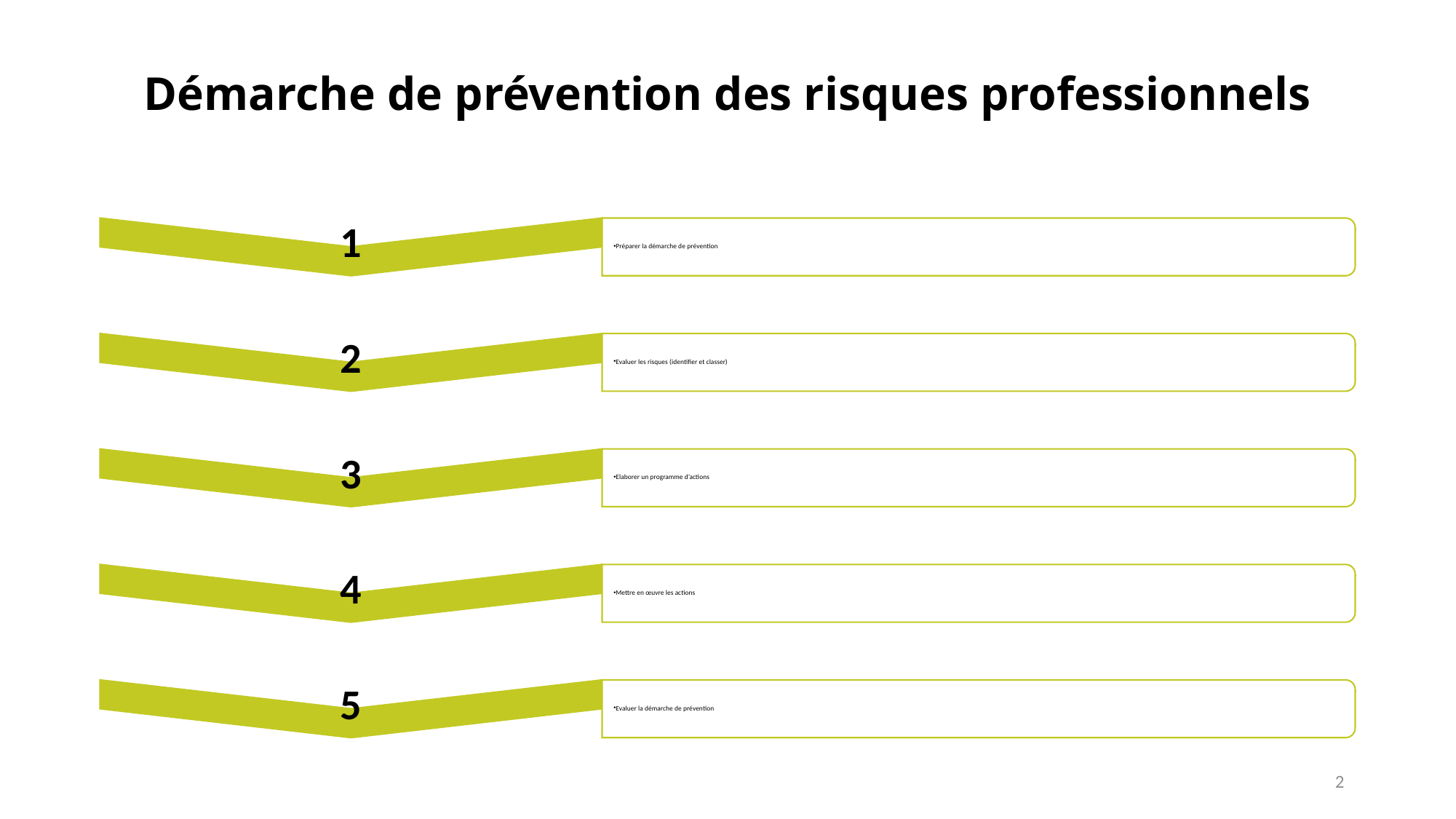

# Démarche de prévention des risques professionnels
1
Préparer la démarche de prévention
4
Mettre en œuvre les actions
5
Evaluer la démarche de prévention
2
3
Evaluer les risques (identifier et classer)
Elaborer un programme d’actions
2